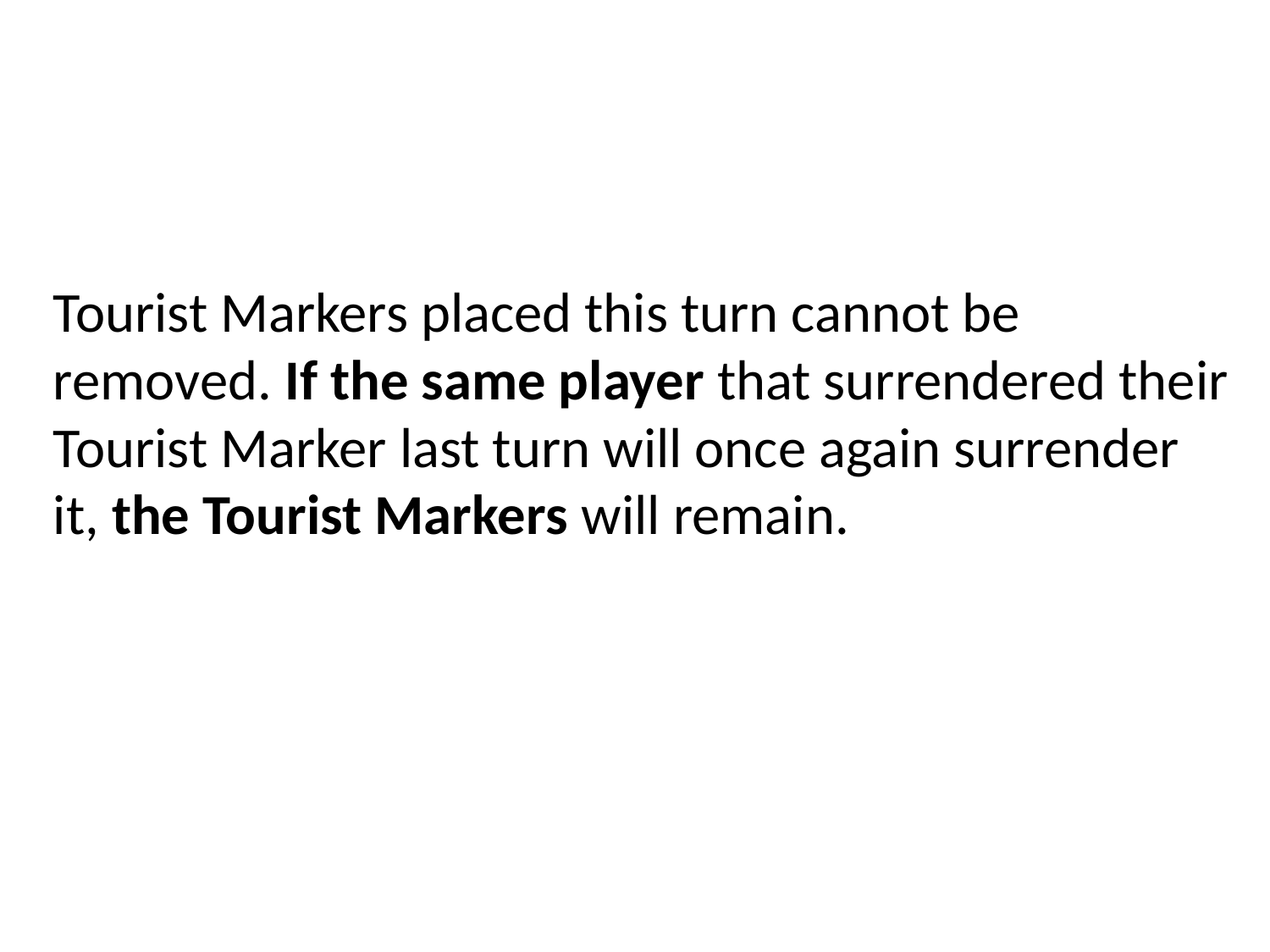

Tourist Markers placed this turn cannot be removed. If the same player that surrendered their Tourist Marker last turn will once again surrender it, the Tourist Markers will remain.